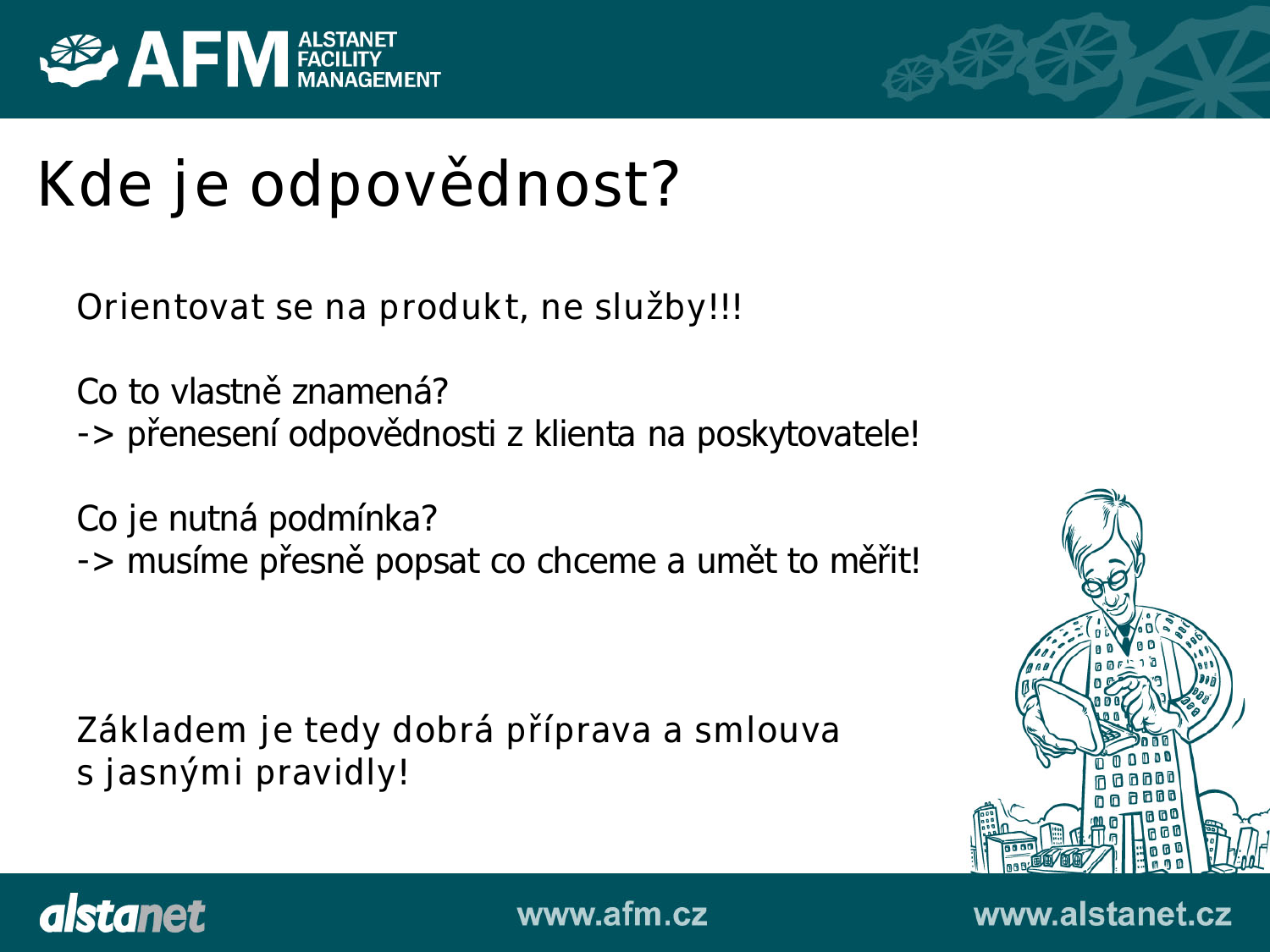

Kde je odpovědnost?
Orientovat se na produkt, ne služby!!!

Co to vlastně znamená?
-> přenesení odpovědnosti z klienta na poskytovatele!

Co je nutná podmínka?
-> musíme přesně popsat co chceme a umět to měřit!

Základem je tedy dobrá příprava a smlouva
s jasnými pravidly!